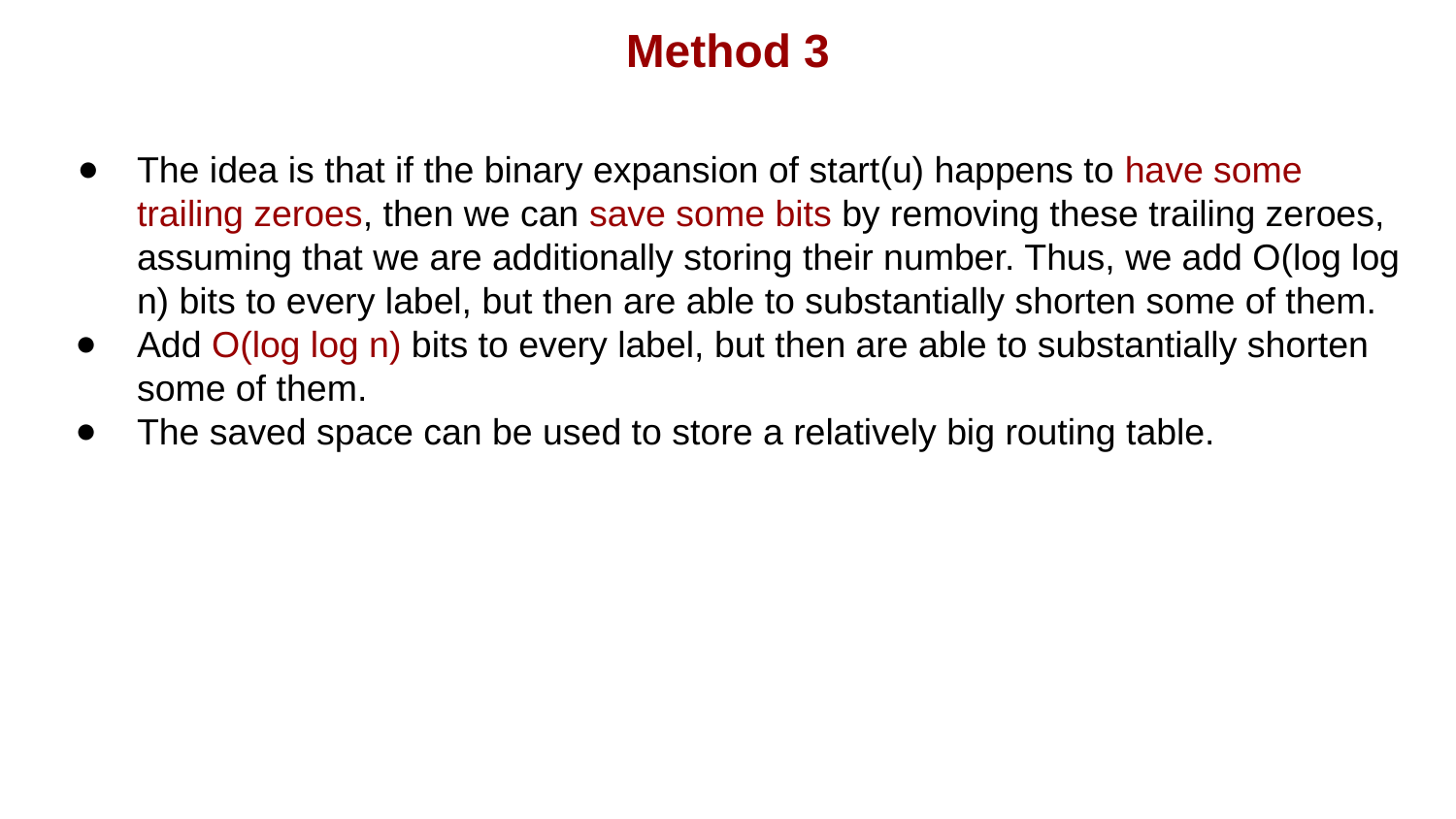

Method 3
The idea is that if the binary expansion of start(u) happens to have some trailing zeroes, then we can save some bits by removing these trailing zeroes, assuming that we are additionally storing their number. Thus, we add O(log log n) bits to every label, but then are able to substantially shorten some of them.
Add O(log log n) bits to every label, but then are able to substantially shorten some of them.
The saved space can be used to store a relatively big routing table.